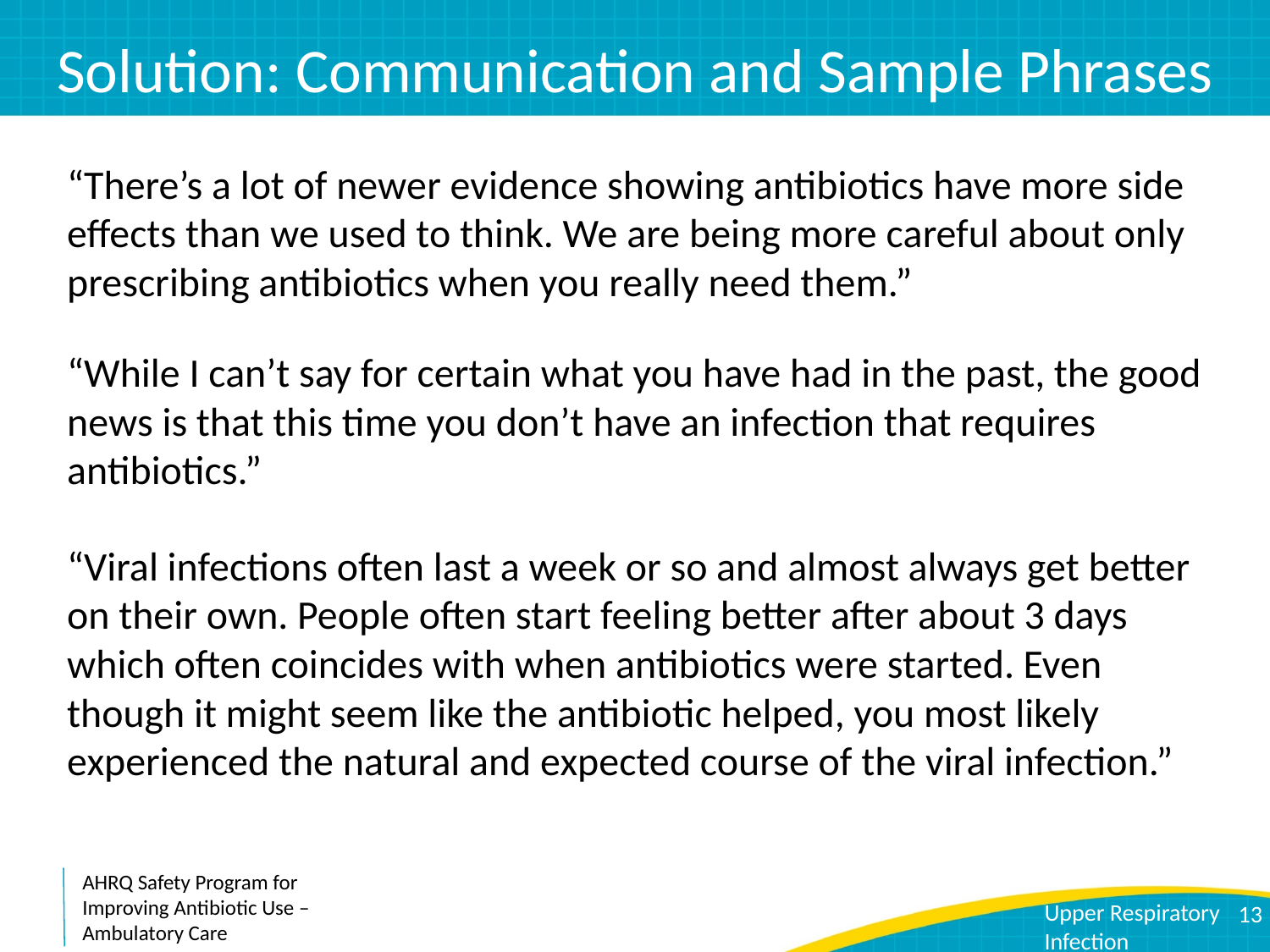

# Solution: Communication and Sample Phrases
“There’s a lot of newer evidence showing antibiotics have more side effects than we used to think. We are being more careful about only prescribing antibiotics when you really need them.”
“While I can’t say for certain what you have had in the past, the good news is that this time you don’t have an infection that requires antibiotics.”

“Viral infections often last a week or so and almost always get better on their own. People often start feeling better after about 3 days which often coincides with when antibiotics were started. Even though it might seem like the antibiotic helped, you most likely experienced the natural and expected course of the viral infection.”

13